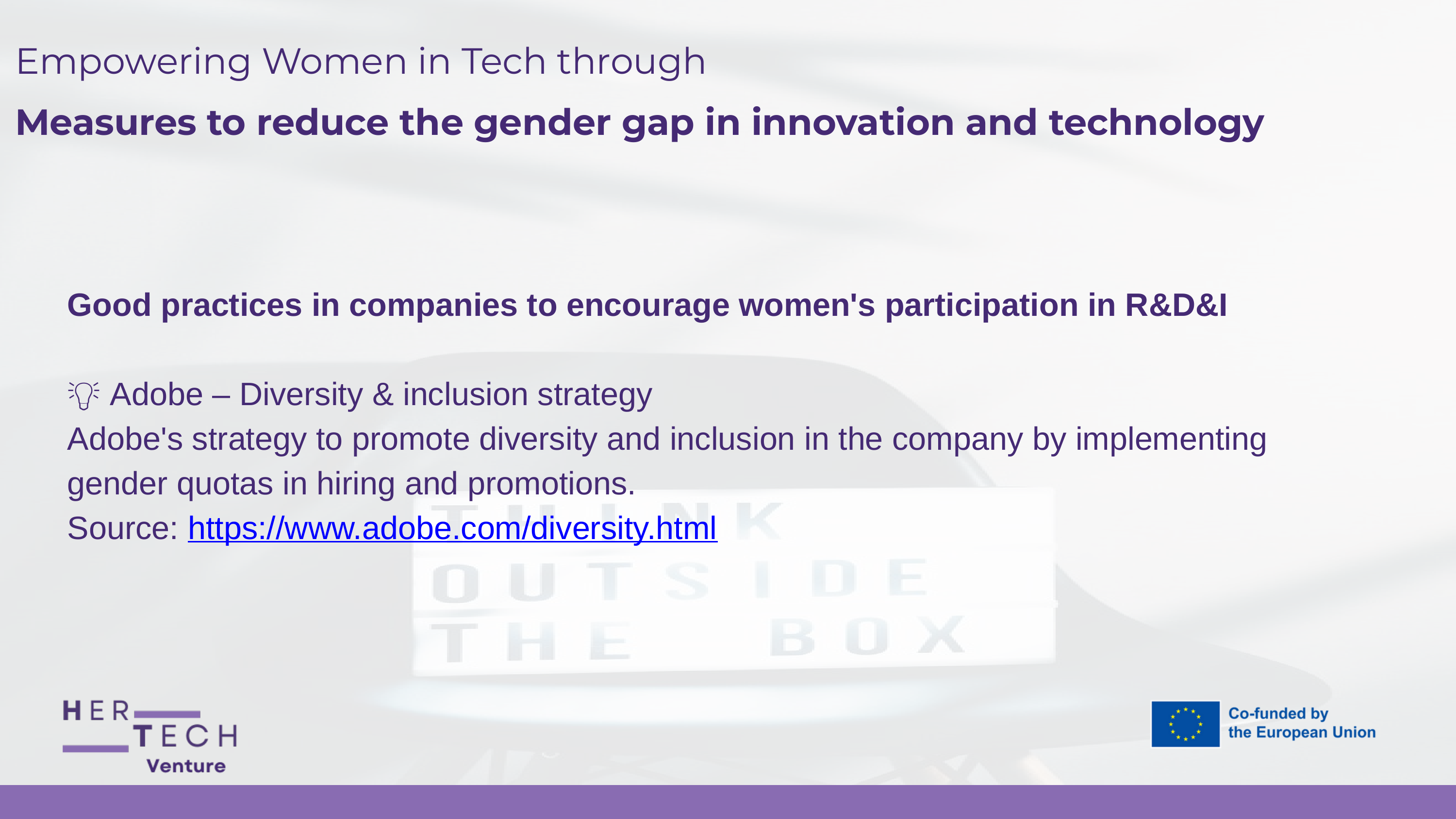

Empowering Women in Tech through
Measures to reduce the gender gap in innovation and technology
Good practices in companies to encourage women's participation in R&D&I

💡 Adobe – Diversity & inclusion strategy
Adobe's strategy to promote diversity and inclusion in the company by implementing gender quotas in hiring and promotions.
Source: https://www.adobe.com/diversity.html